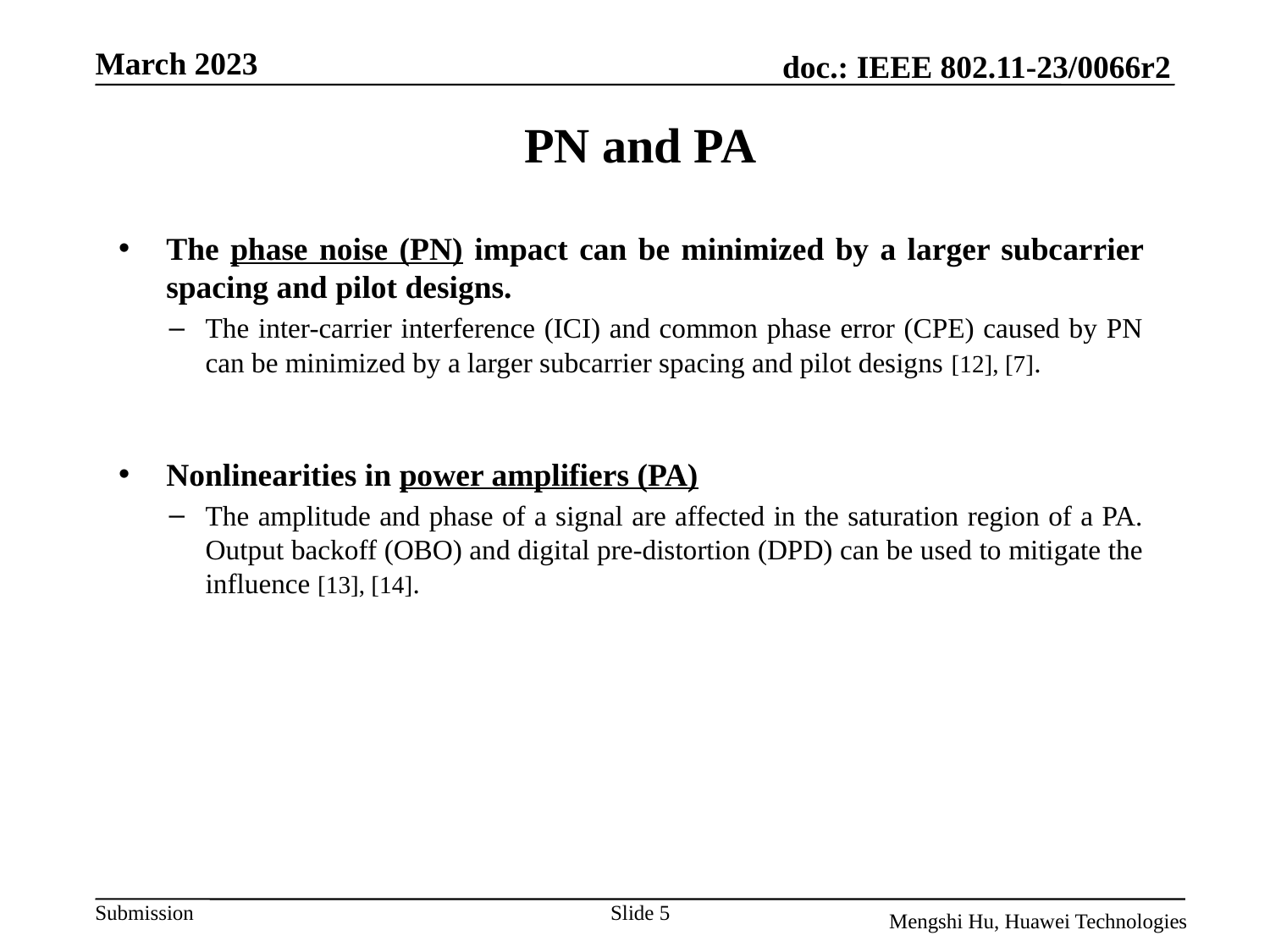

# PN and PA
The phase noise (PN) impact can be minimized by a larger subcarrier spacing and pilot designs.
The inter-carrier interference (ICI) and common phase error (CPE) caused by PN can be minimized by a larger subcarrier spacing and pilot designs [12], [7].

Nonlinearities in power amplifiers (PA)
The amplitude and phase of a signal are affected in the saturation region of a PA. Output backoff (OBO) and digital pre-distortion (DPD) can be used to mitigate the influence [13], [14].

Slide 5